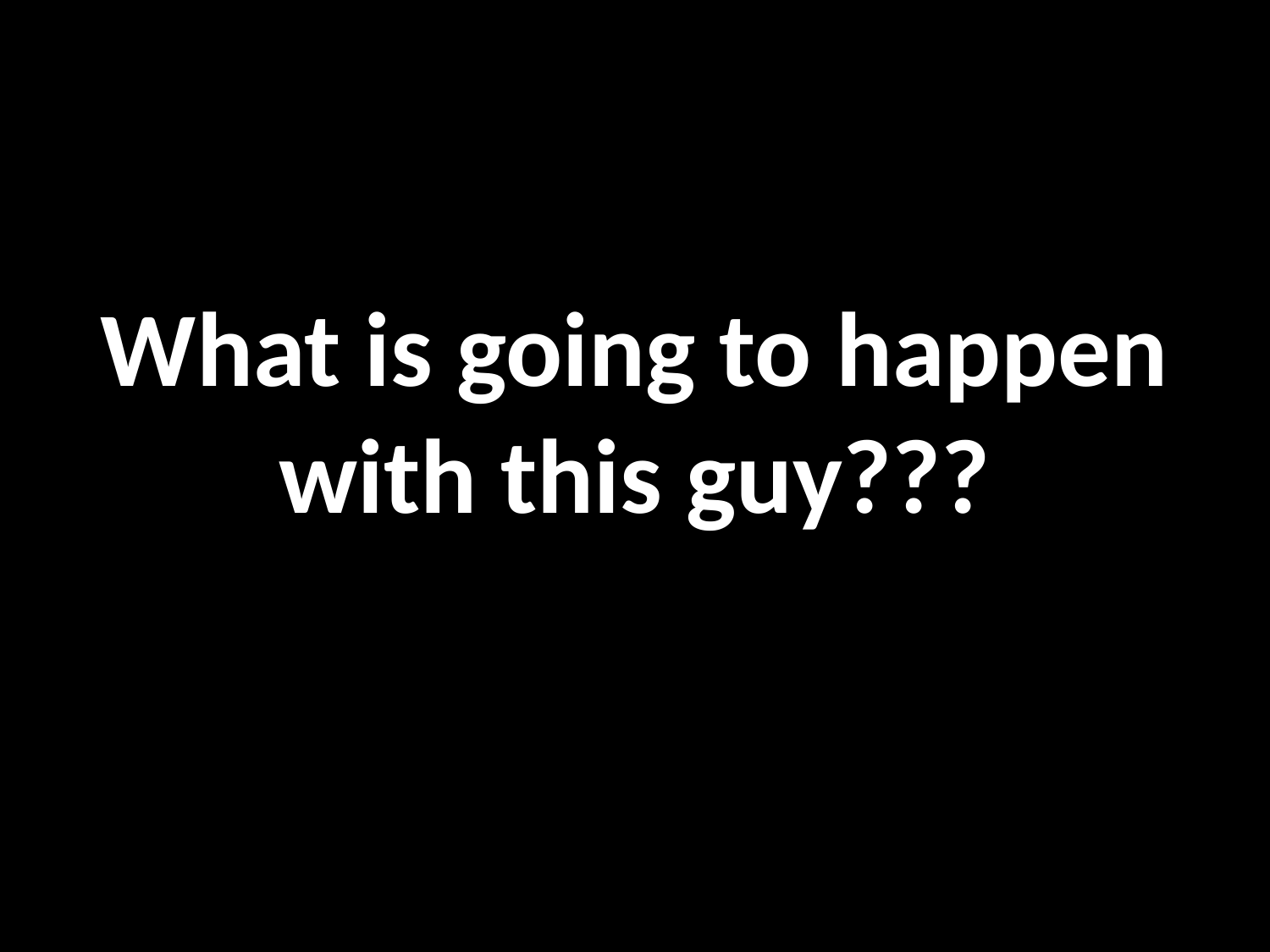

What is going to happen with this guy???